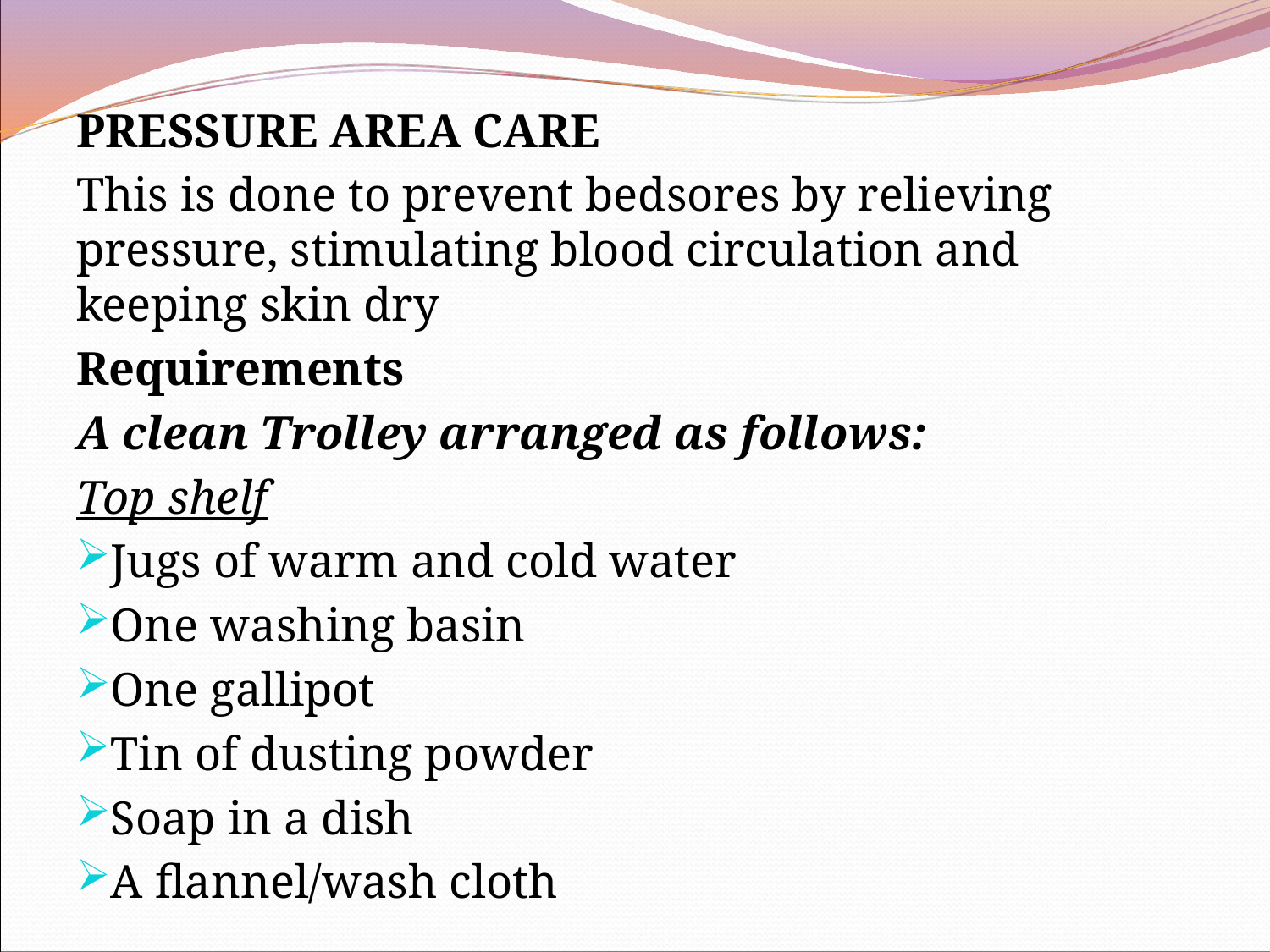

PRESSURE AREA CARE
This is done to prevent bedsores by relieving pressure, stimulating blood circulation and keeping skin dry
Requirements
A clean Trolley arranged as follows:
Top shelf
Jugs of warm and cold water
One washing basin
One gallipot
Tin of dusting powder
Soap in a dish
A flannel/wash cloth